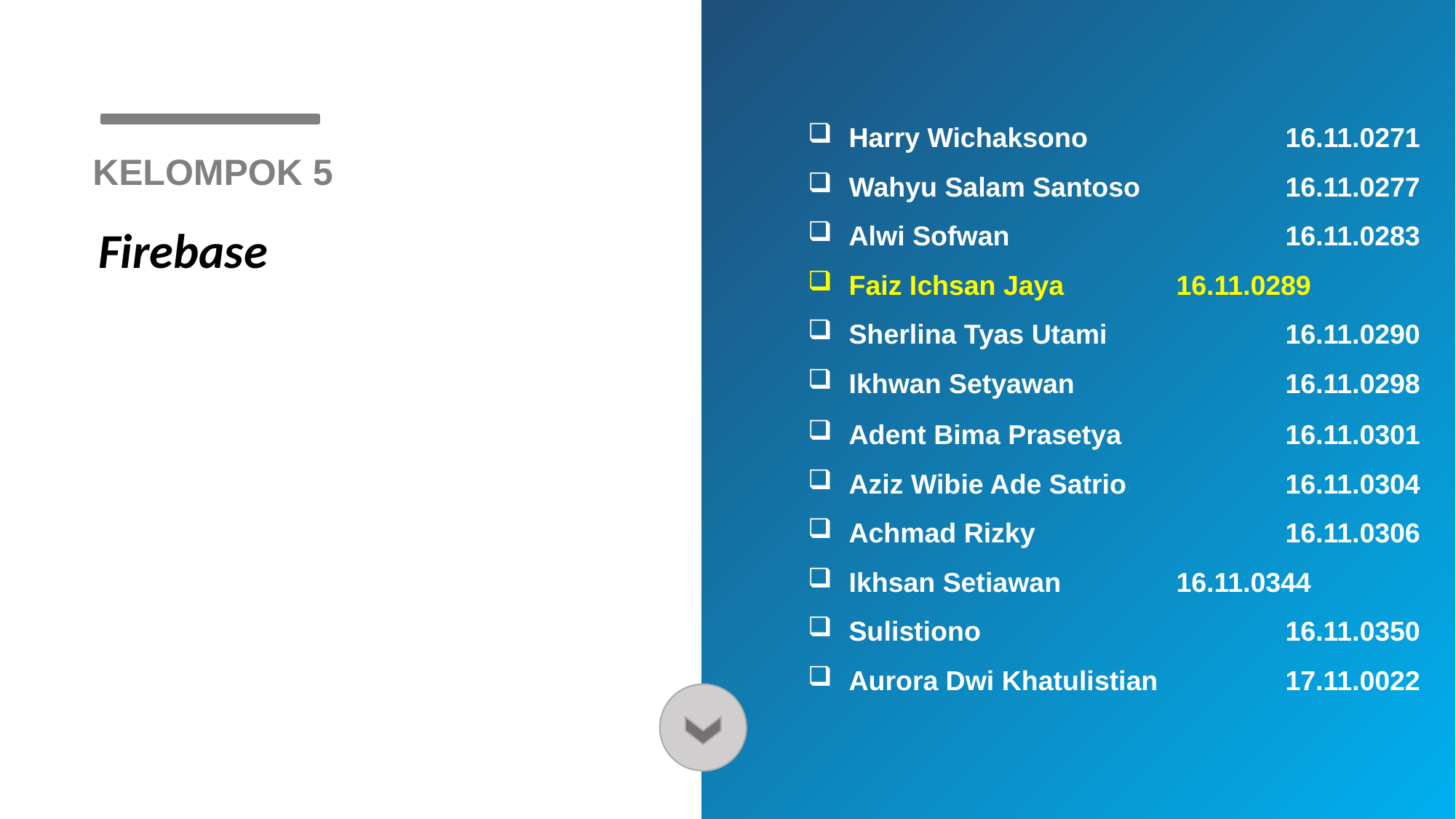

Harry Wichaksono		16.11.0271
Wahyu Salam Santoso		16.11.0277
Alwi Sofwan			16.11.0283
Faiz Ichsan Jaya		16.11.0289
Sherlina Tyas Utami		16.11.0290
Ikhwan Setyawan		16.11.0298

KELOMPOK 5
Firebase
Adent Bima Prasetya		16.11.0301
Aziz Wibie Ade Satrio		16.11.0304
Achmad Rizky			16.11.0306
Ikhsan Setiawan		16.11.0344
Sulistiono			16.11.0350
Aurora Dwi Khatulistian		17.11.0022